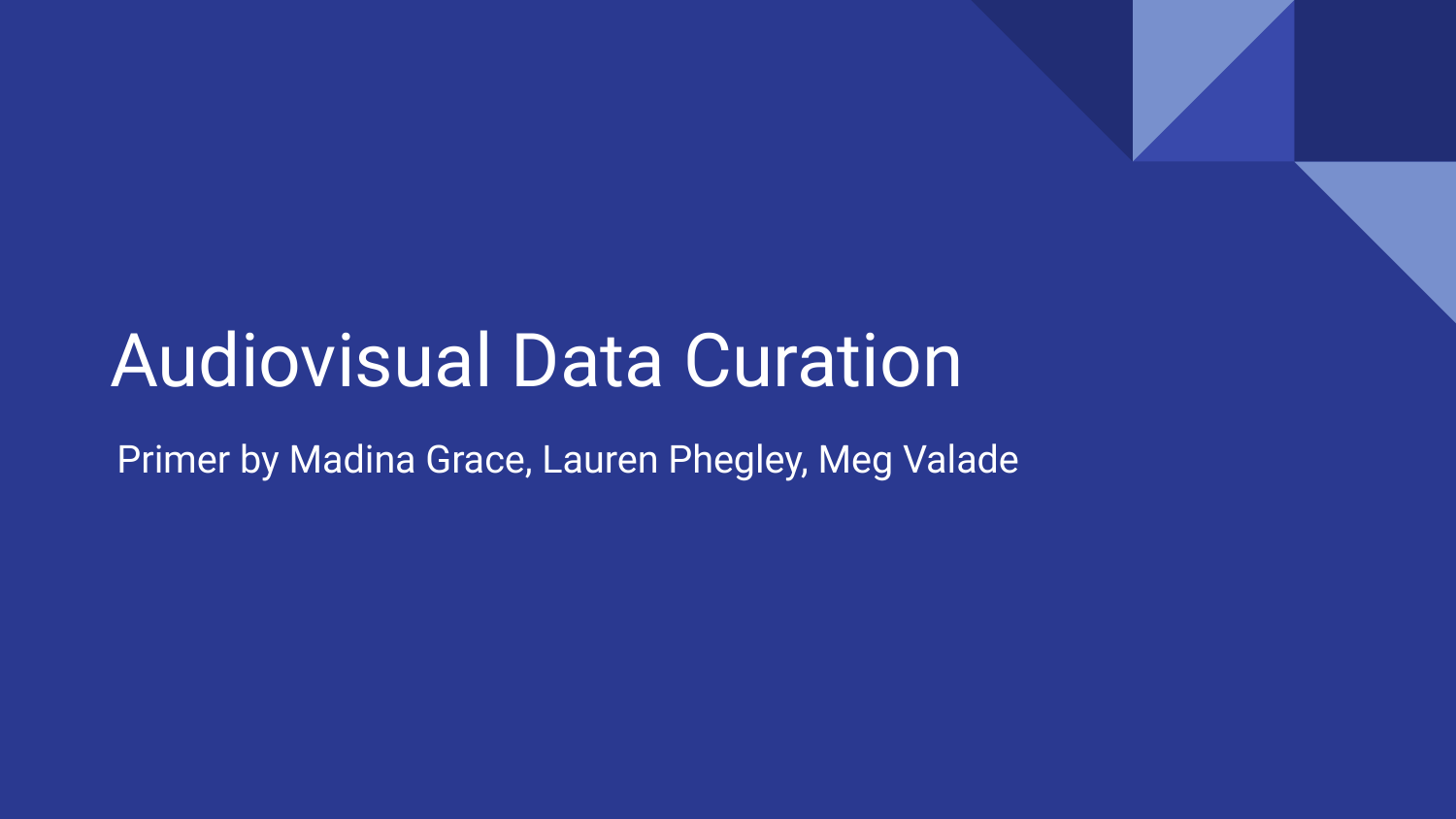

# Audiovisual Data Curation
Primer by Madina Grace, Lauren Phegley, Meg Valade